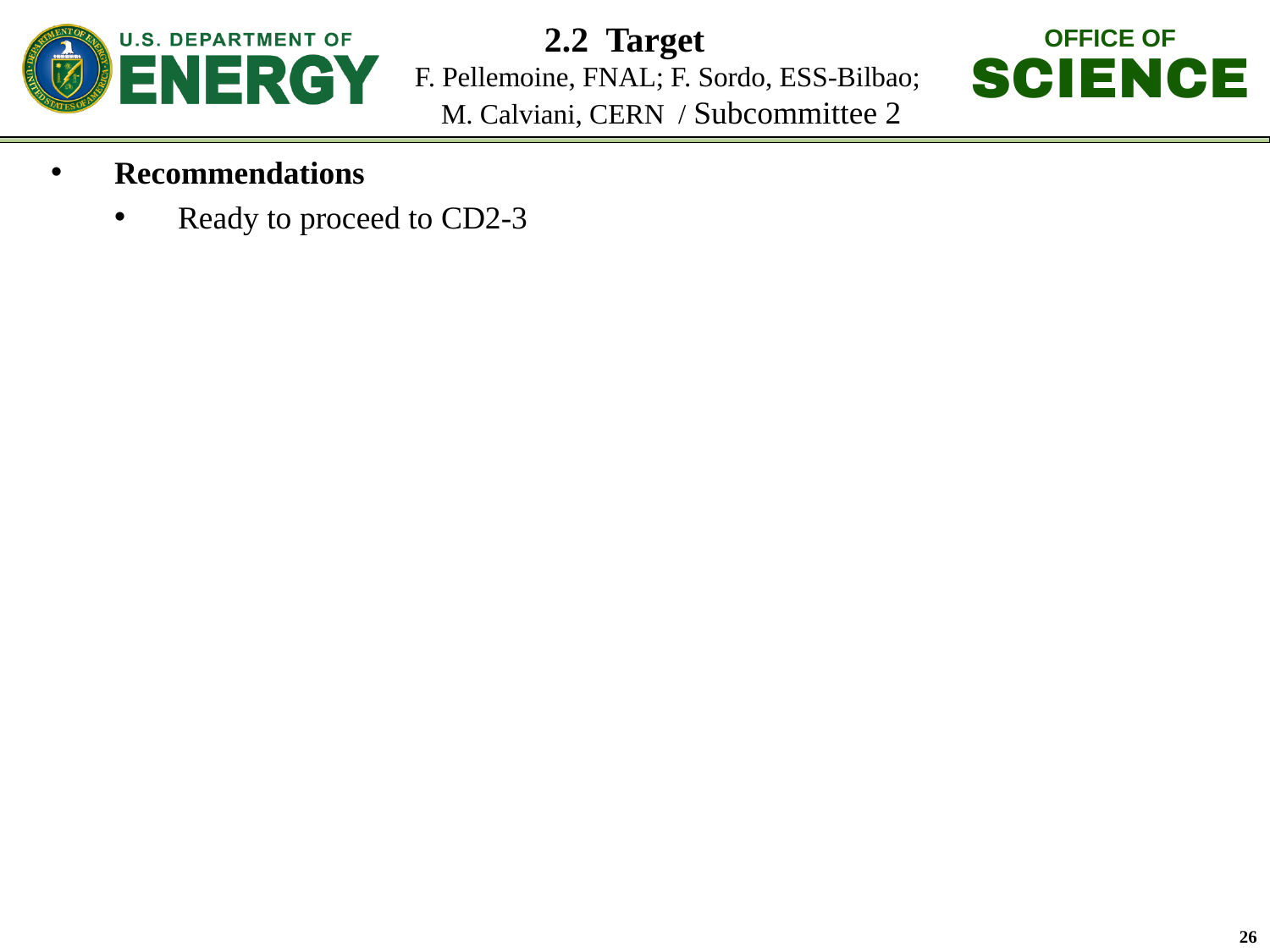

# 2.2  Target F. Pellemoine, FNAL; F. Sordo, ESS-Bilbao; M. Calviani, CERN  / Subcommittee 2
Recommendations
Ready to proceed to CD2-3
26